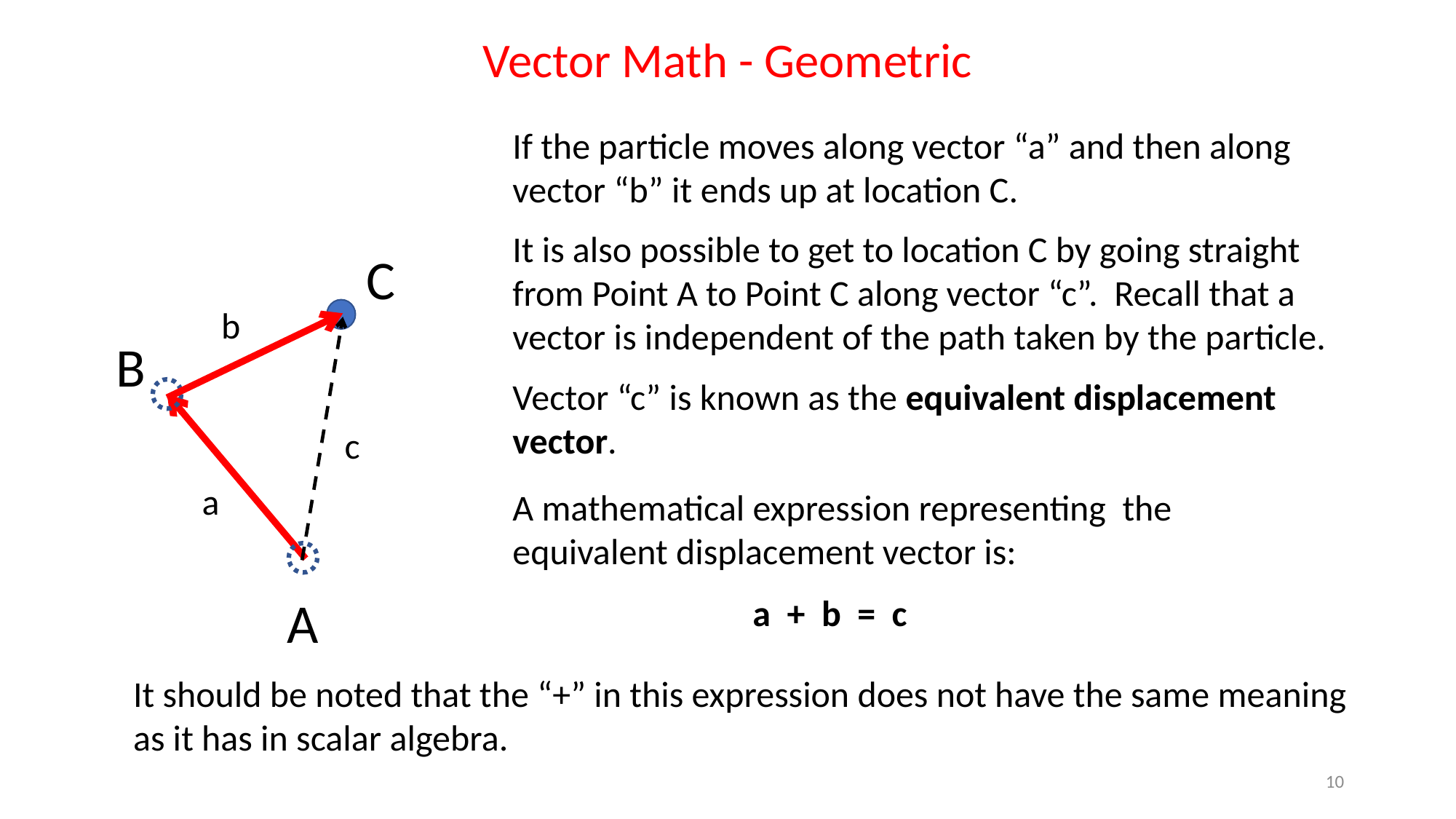

Vector Math - Geometric
If the particle moves along vector “a” and then along vector “b” it ends up at location C.
It is also possible to get to location C by going straight from Point A to Point C along vector “c”.  Recall that a vector is independent of the path taken by the particle.
c
C
b

B
Vector “c” is known as the equivalent displacement vector.
a

A mathematical expression representing  the equivalent displacement vector is:

	                a  +  b  =  c
A
It should be noted that the “+” in this expression does not have the same meaning as it has in scalar algebra.
10